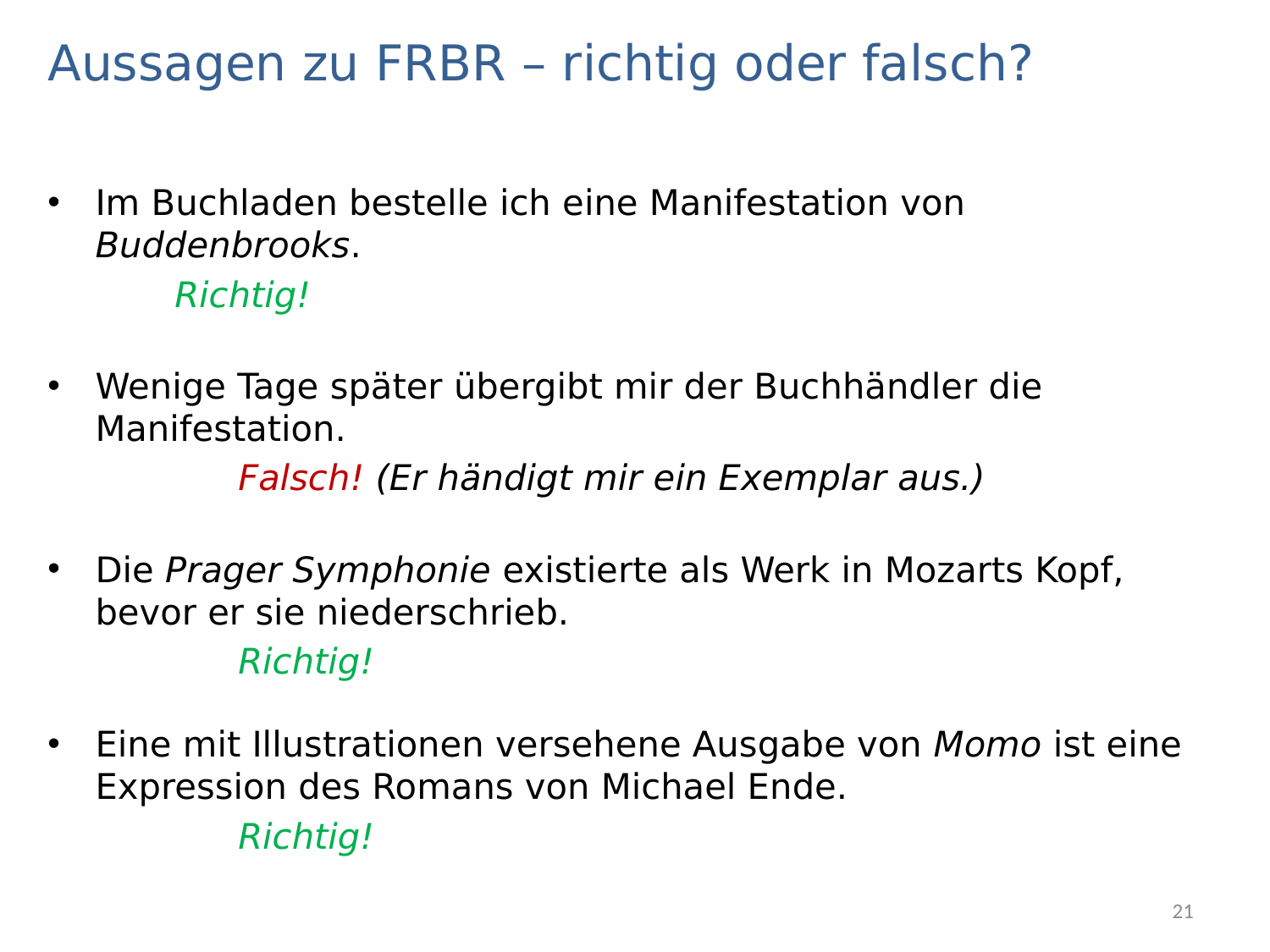

# Aussagen zu FRBR – richtig oder falsch?

Im Buchladen bestelle ich eine Manifestation von Buddenbrooks.
	Richtig!
Wenige Tage später übergibt mir der Buchhändler die Manifestation.
	Falsch! (Er händigt mir ein Exemplar aus.)
Die Prager Symphonie existierte als Werk in Mozarts Kopf, bevor er sie niederschrieb.
	Richtig!
Eine mit Illustrationen versehene Ausgabe von Momo ist eine Expression des Romans von Michael Ende.
	Richtig!
21